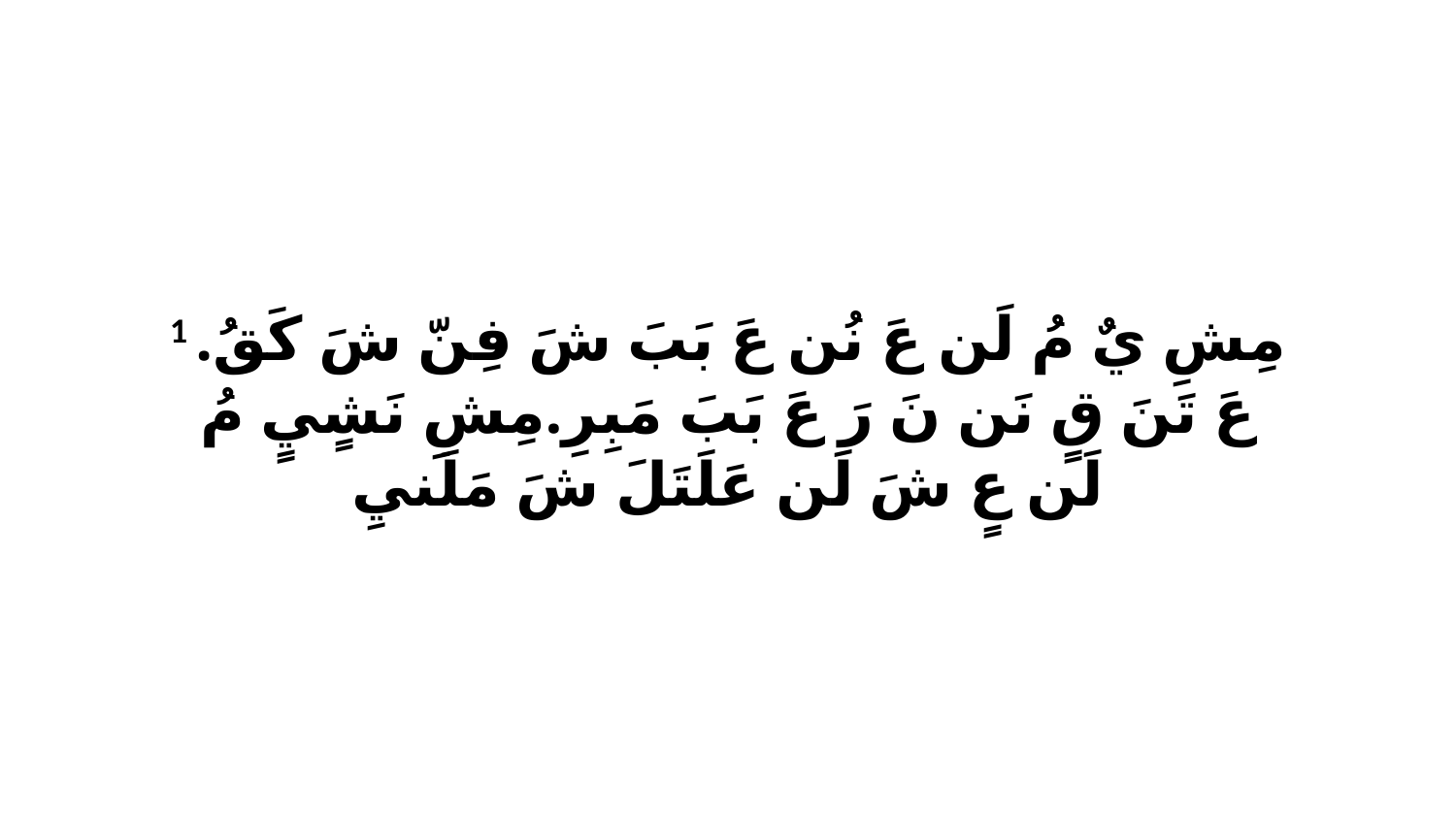

1 مِشِ يٌ مُ لَن عَ نُن عَ بَبَ شَ فِنّ شَ كَقُ. عَ تَنَ قٍ نَن نَ رَ عَ بَبَ مَبِرِ.مِشِ نَشٍيٍ مُ لَن عٍ شَ لَن عَلَتَلَ شَ مَلَنيِ